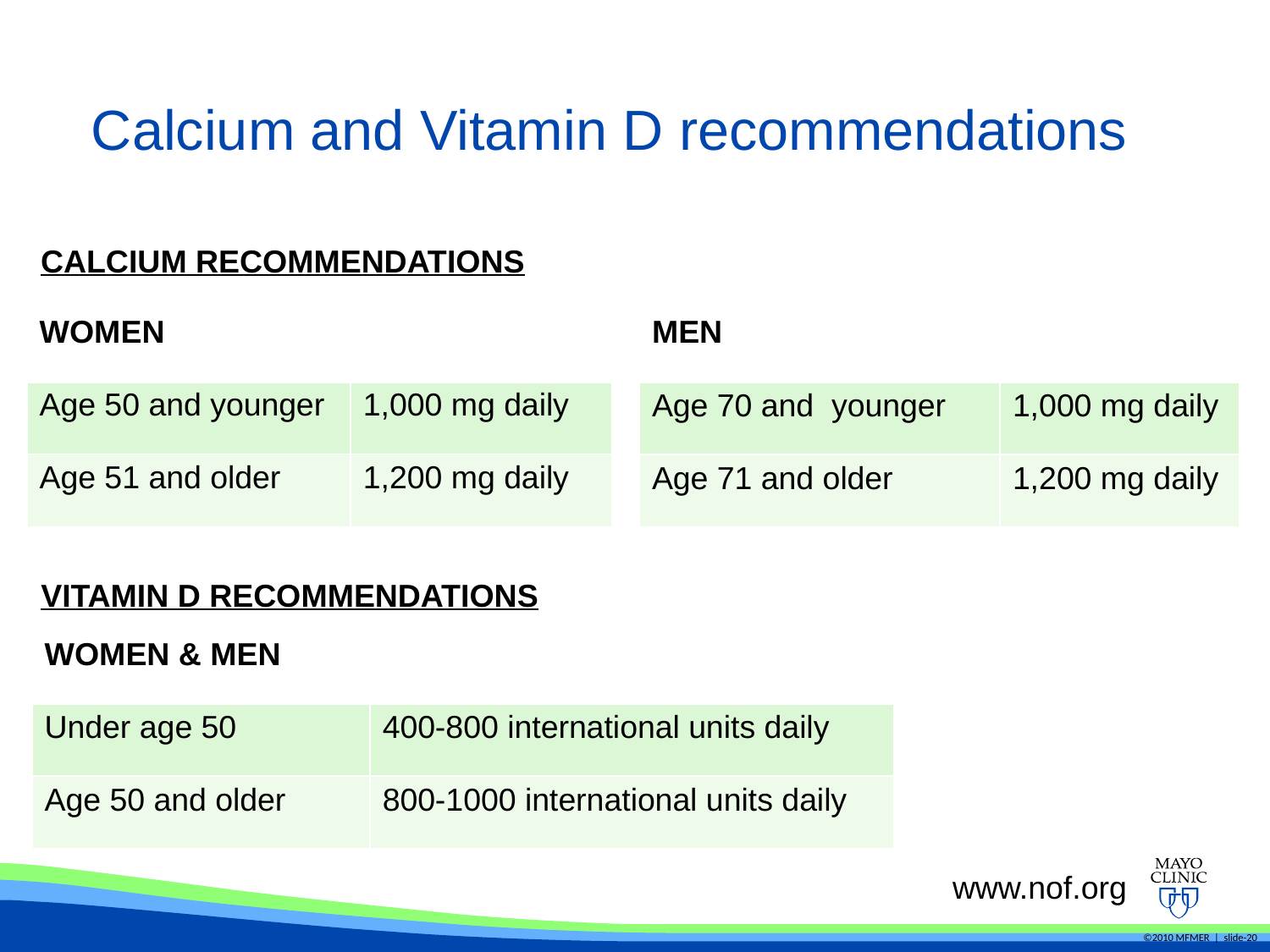

# Calcium and Vitamin D recommendations
CALCIUM RECOMMENDATIONS
| WOMEN |  |
| --- | --- |
| Age 50 and younger | 1,000 mg daily |
| Age 51 and older | 1,200 mg daily |
| MEN |  |
| --- | --- |
| Age 70 and younger | 1,000 mg daily |
| Age 71 and older | 1,200 mg daily |
VITAMIN D RECOMMENDATIONS
| WOMEN & MEN |  |
| --- | --- |
| Under age 50 | 400-800 international units daily |
| Age 50 and older | 800-1000 international units daily |
www.nof.org
©2010 MFMER  |  slide-20